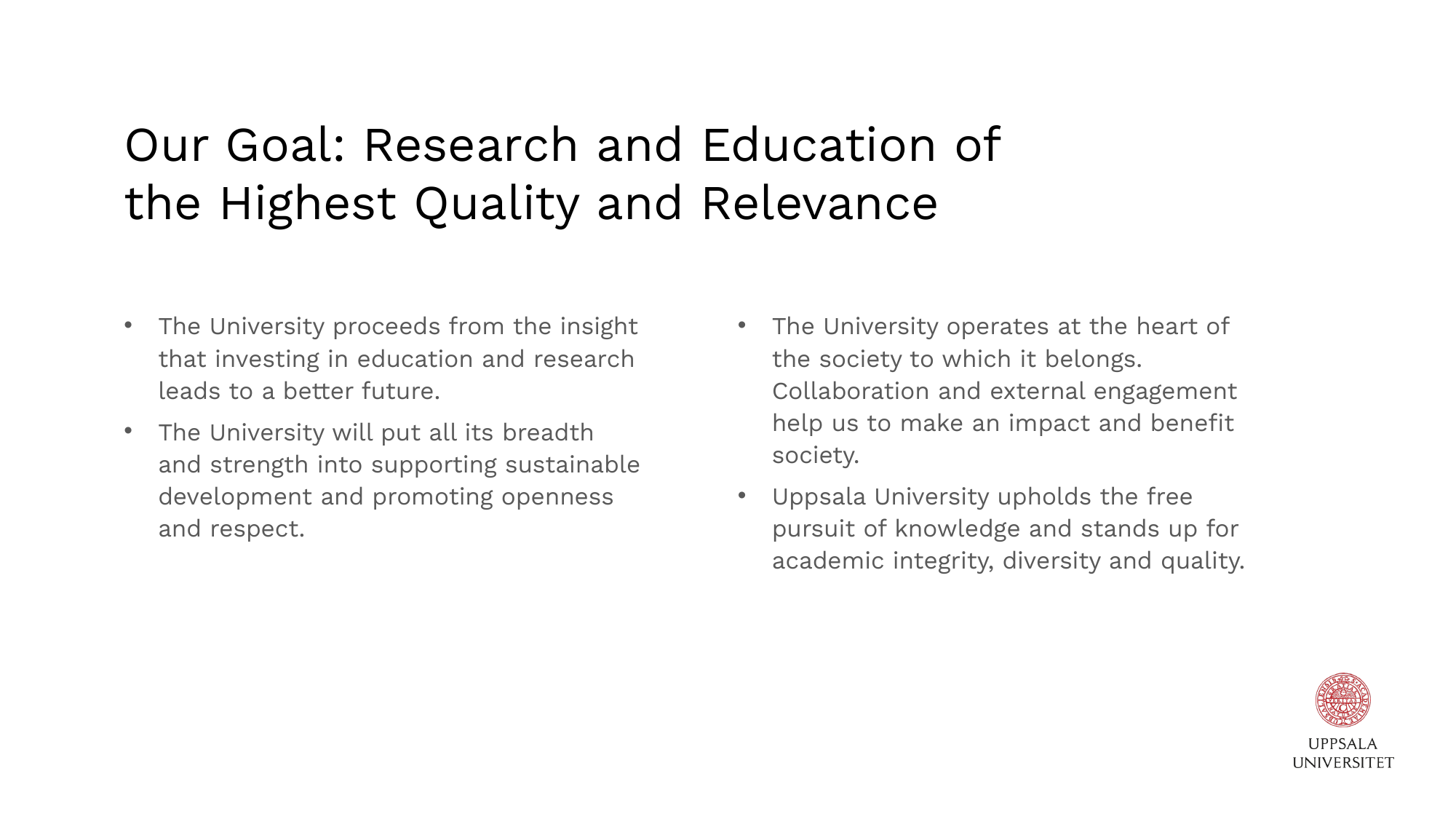

# Our Goal: Research and Education of the Highest Quality and Relevance
The University proceeds from the insight that investing in education and research leads to a better future.
The University will put all its breadth and strength into supporting sustainable development and promoting openness and respect.

The University operates at the heart of the society to which it belongs. Collaboration and external engagement help us to make an impact and benefit society.
Uppsala University upholds the free pursuit of knowledge and stands up for academic integrity, diversity and quality.